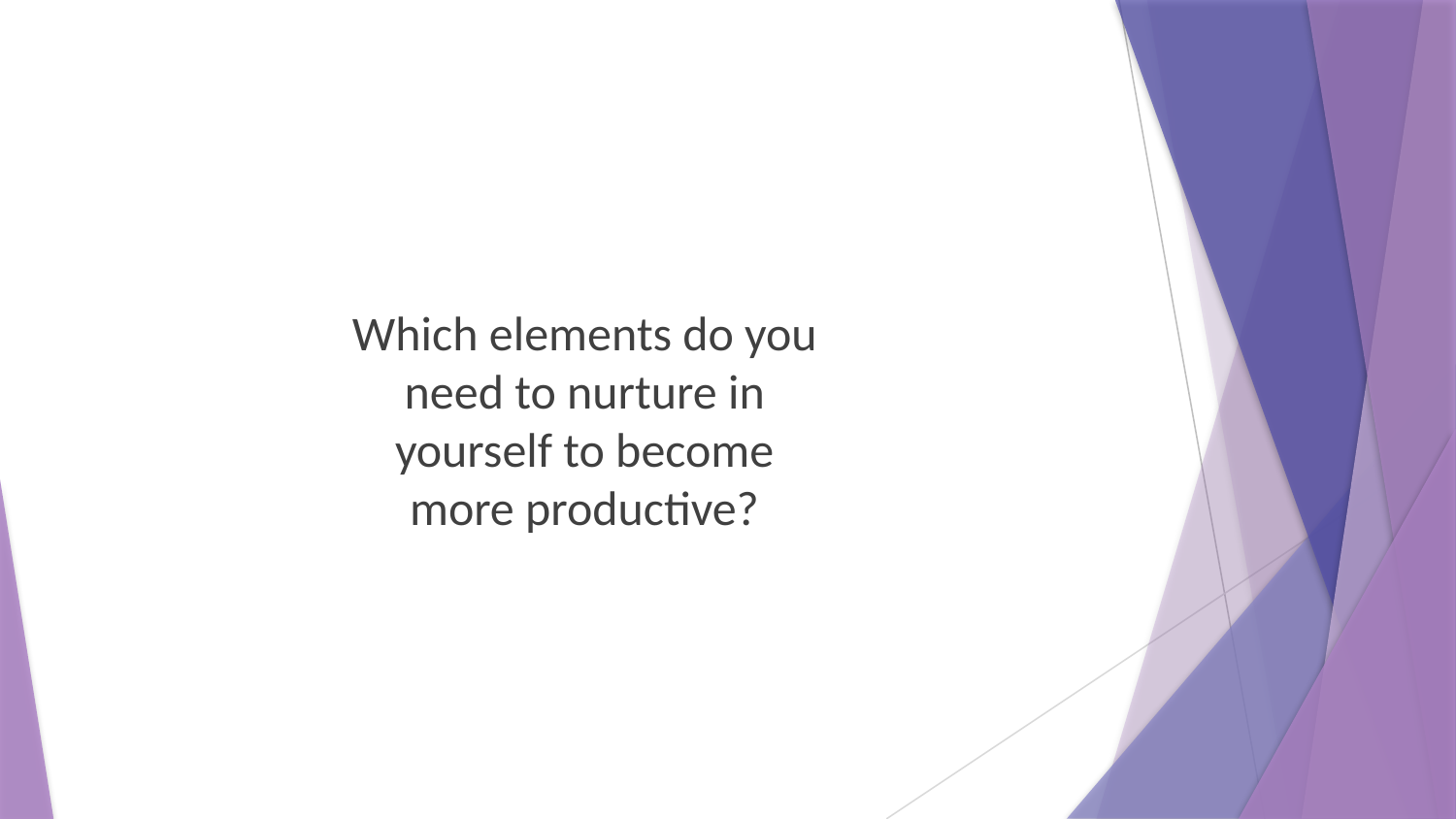

Which elements do you need to nurture in yourself to become more productive?